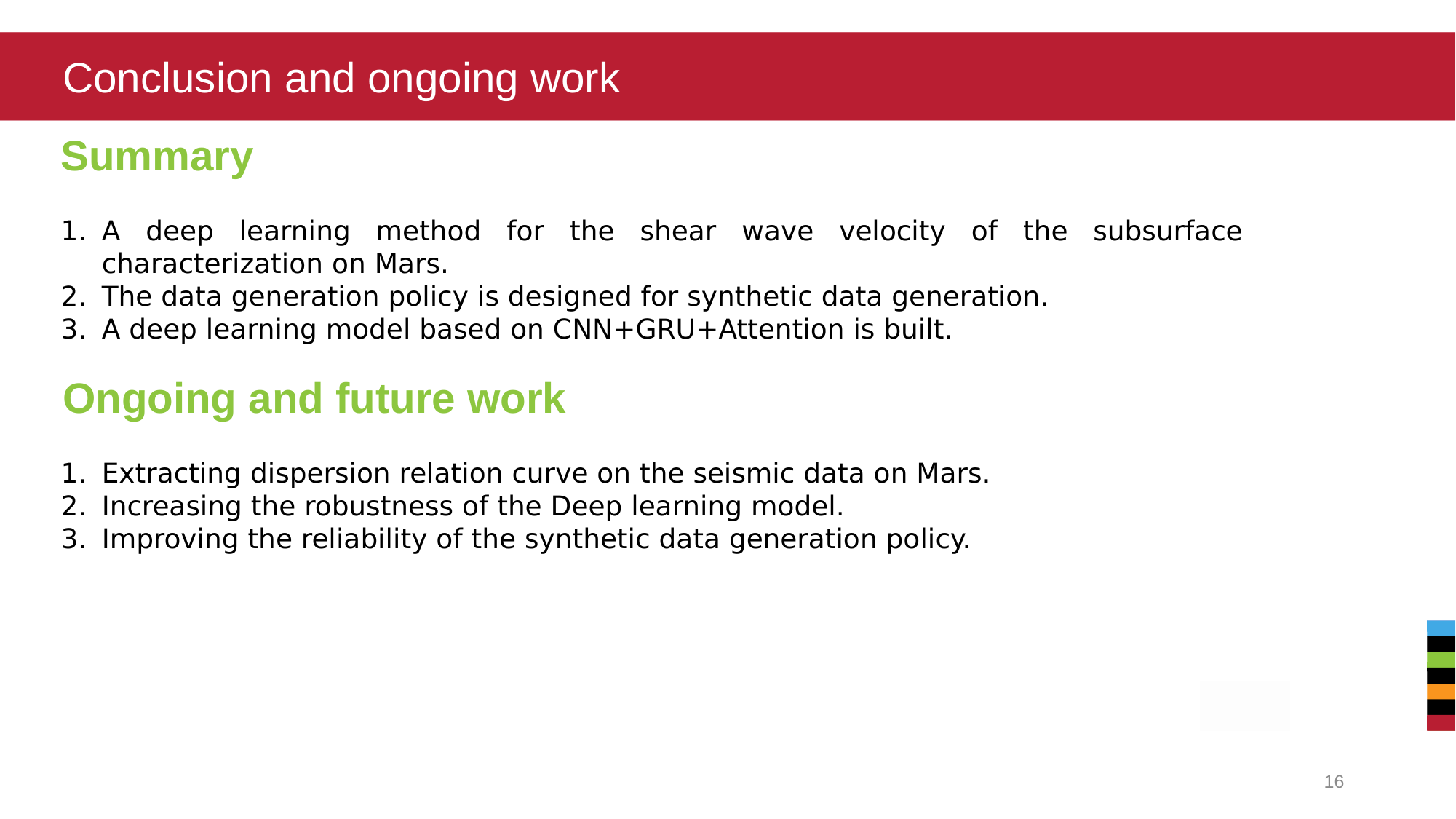

# Conclusion and ongoing work
Summary
A deep learning method for the shear wave velocity of the subsurface characterization on Mars.
The data generation policy is designed for synthetic data generation.
A deep learning model based on CNN+GRU+Attention is built.

Ongoing and future work
Extracting dispersion relation curve on the seismic data on Mars.
Increasing the robustness of the Deep learning model.
Improving the reliability of the synthetic data generation policy.
16